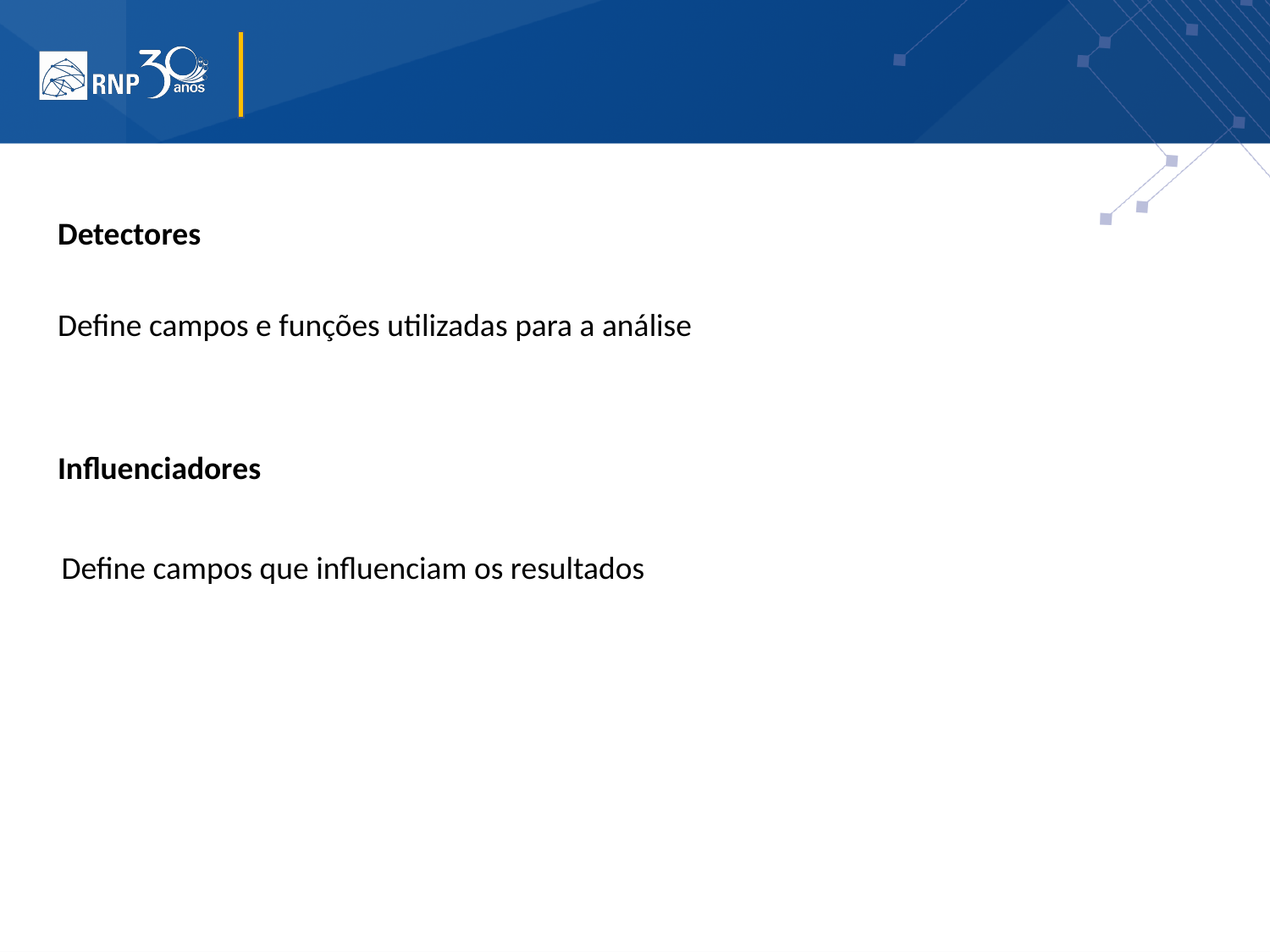

Detectores
Define campos e funções utilizadas para a análise
Influenciadores
Define campos que influenciam os resultados